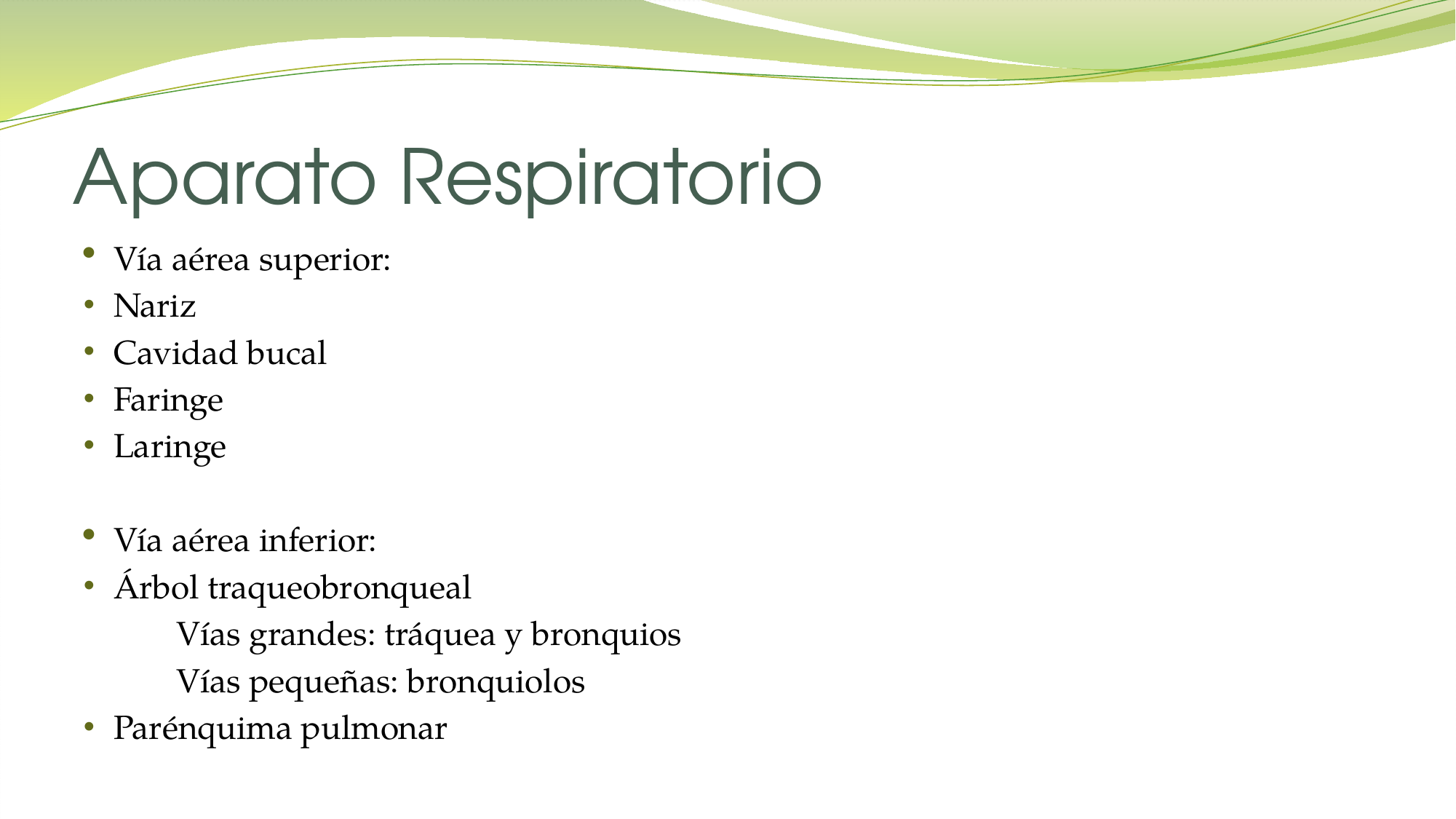

# Aparato Respiratorio
Vía aérea superior:
Nariz
Cavidad bucal
Faringe
Laringe

Vía aérea inferior:
Árbol traqueobronqueal
	Vías grandes: tráquea y bronquios
	Vías pequeñas: bronquiolos
Parénquima pulmonar